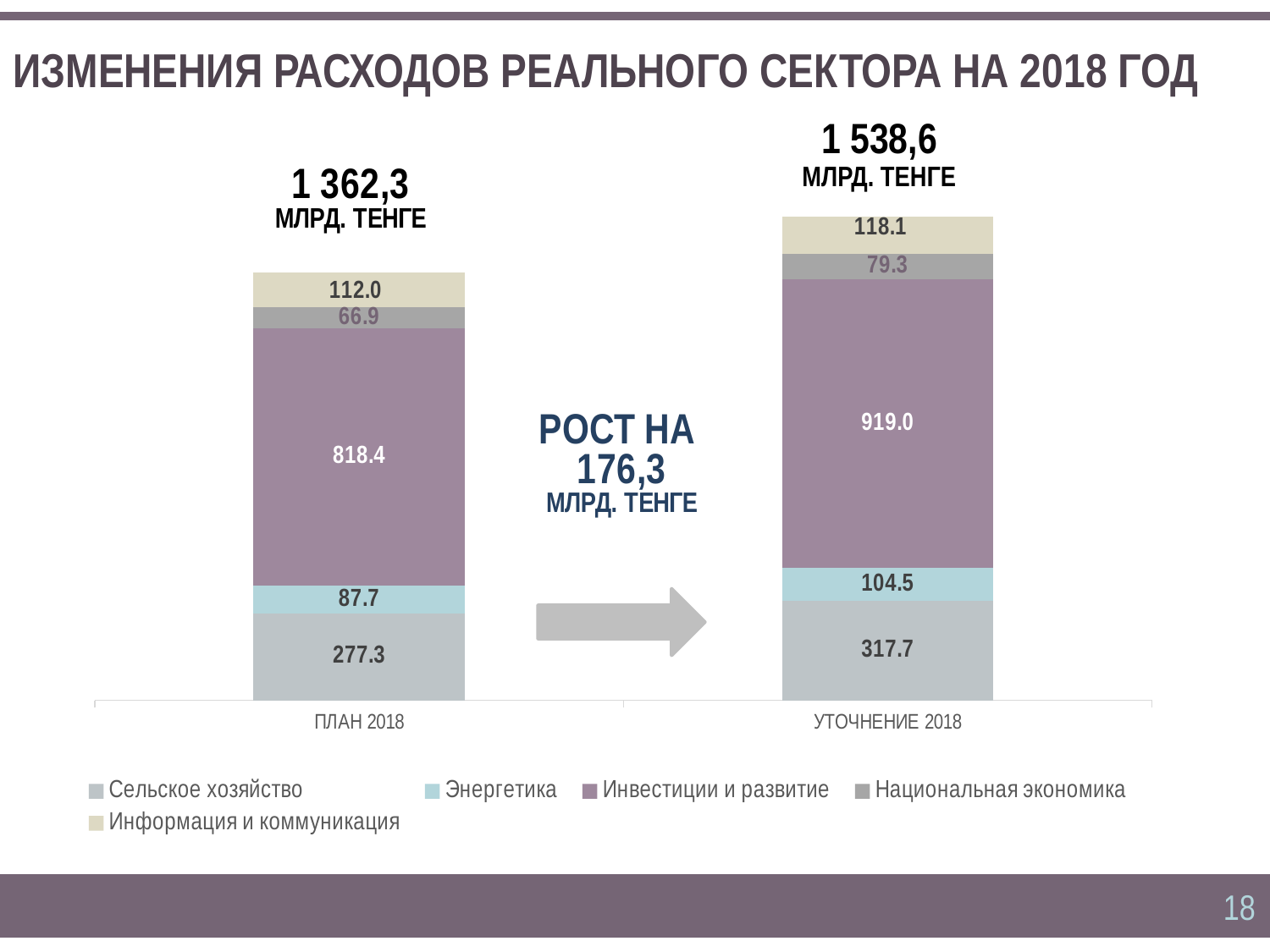

# ИЗМЕНЕНИЯ РАСХОДОВ РЕАЛЬНОГО СЕКТОРА НА 2018 ГОД
1 538,6
МЛРД. ТЕНГЕ

### Chart

| Category | Сельское хозяйство | Энергетика | Инвестиции и развитие | Национальная экономика | Информация и коммуникация |
|---|---|---|---|---|---|
| ПЛАН 2018 | 277.325143 | 87.739113 | 818.364634 | 66.862046 | 112.029036 |
| УТОЧНЕНИЕ 2018 | 317.706031 | 104.468544 | 918.99054 | 79.275433 | 118.14496 |

18
18